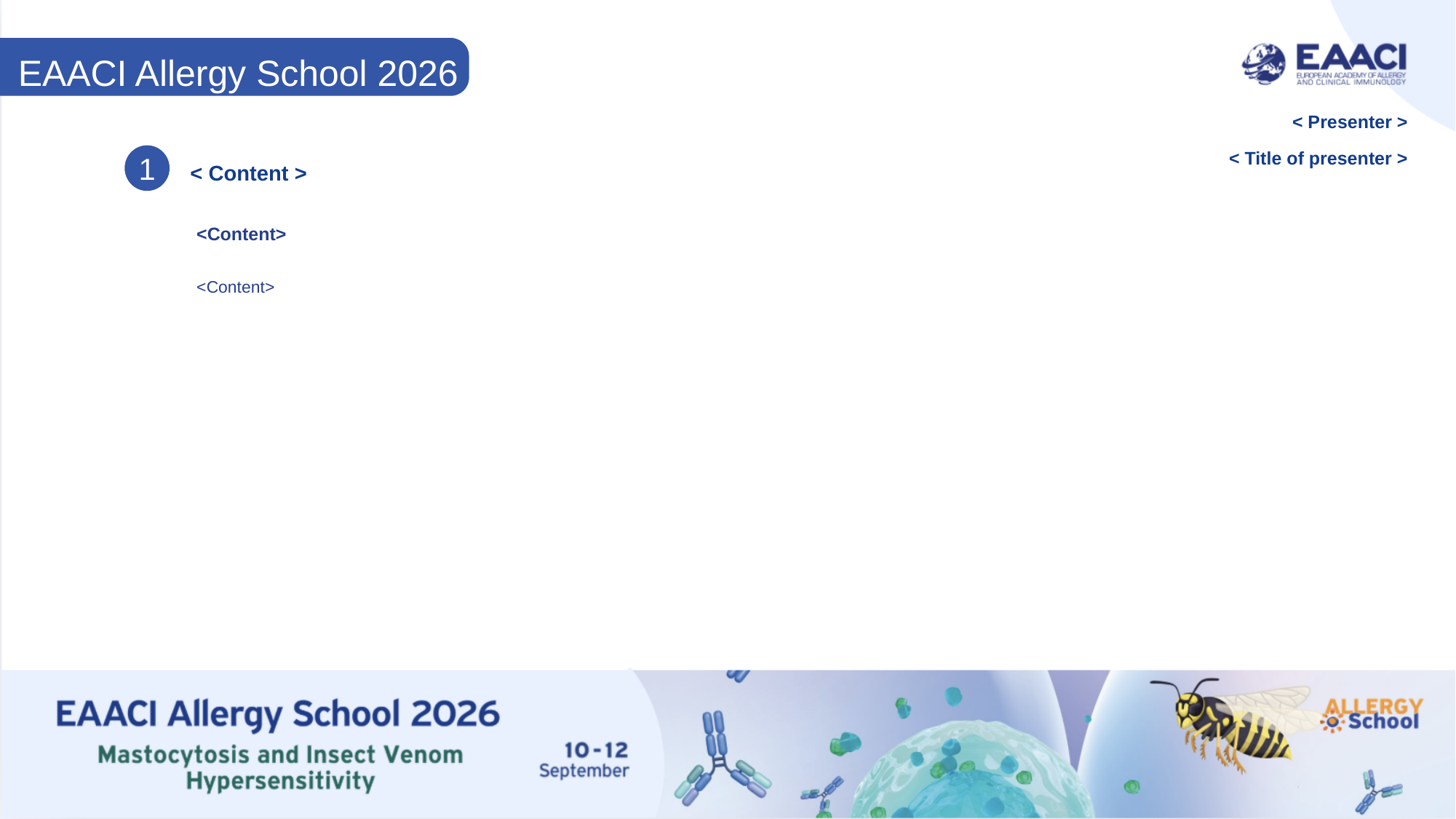

EAACI Allergy School 2026
< Presenter >
< Title of presenter >

< Content >

1

<Content>
<Content>